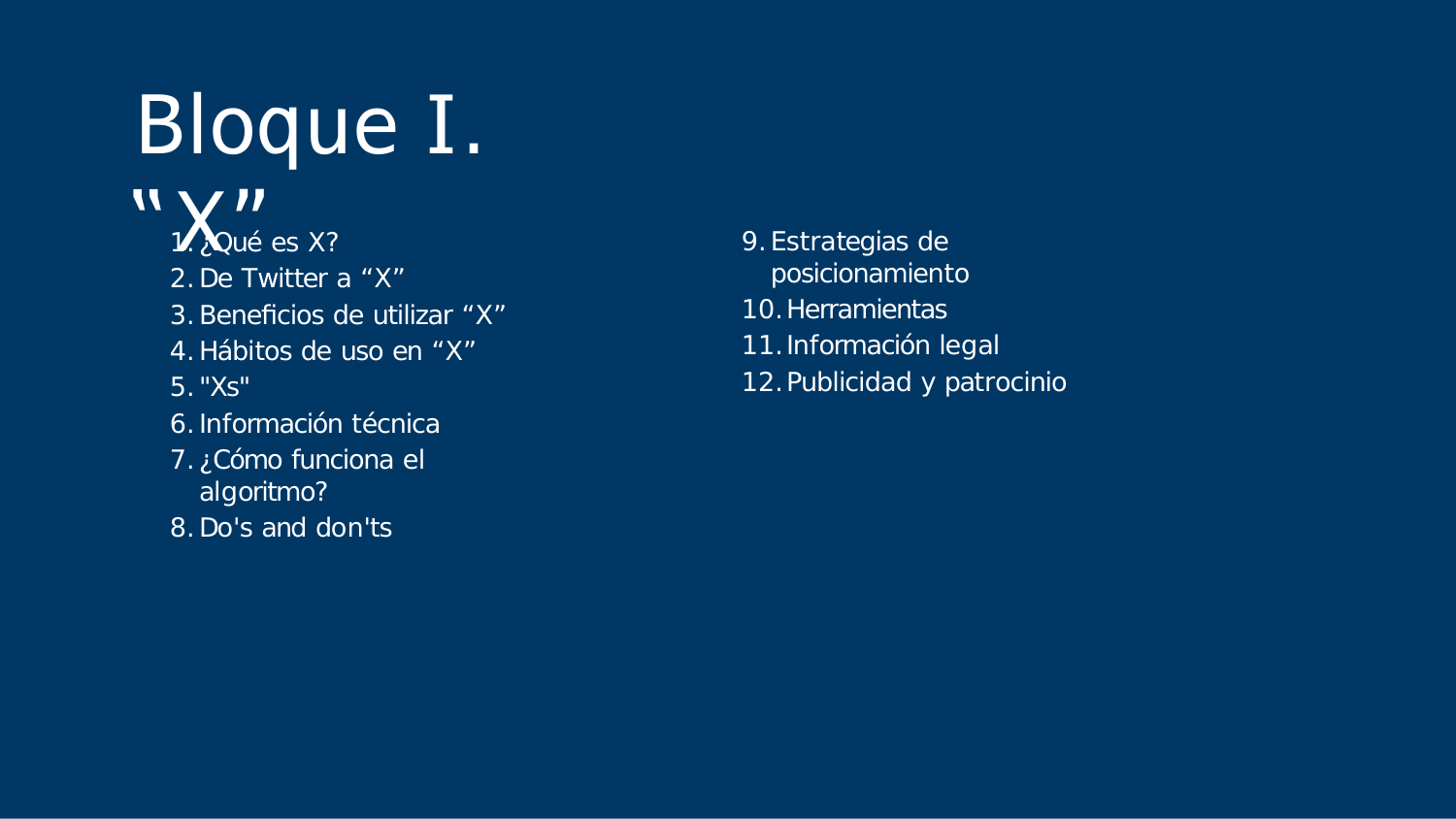

# Bloque I. “X”
Estrategias de posicionamiento
Herramientas
Información legal
Publicidad y patrocinio
¿Qué es X?
De Twitter a “X”
Beneﬁcios de utilizar “X”
Hábitos de uso en “X”
"Xs"
Información técnica
¿Cómo funciona el algoritmo?
Do's and don'ts